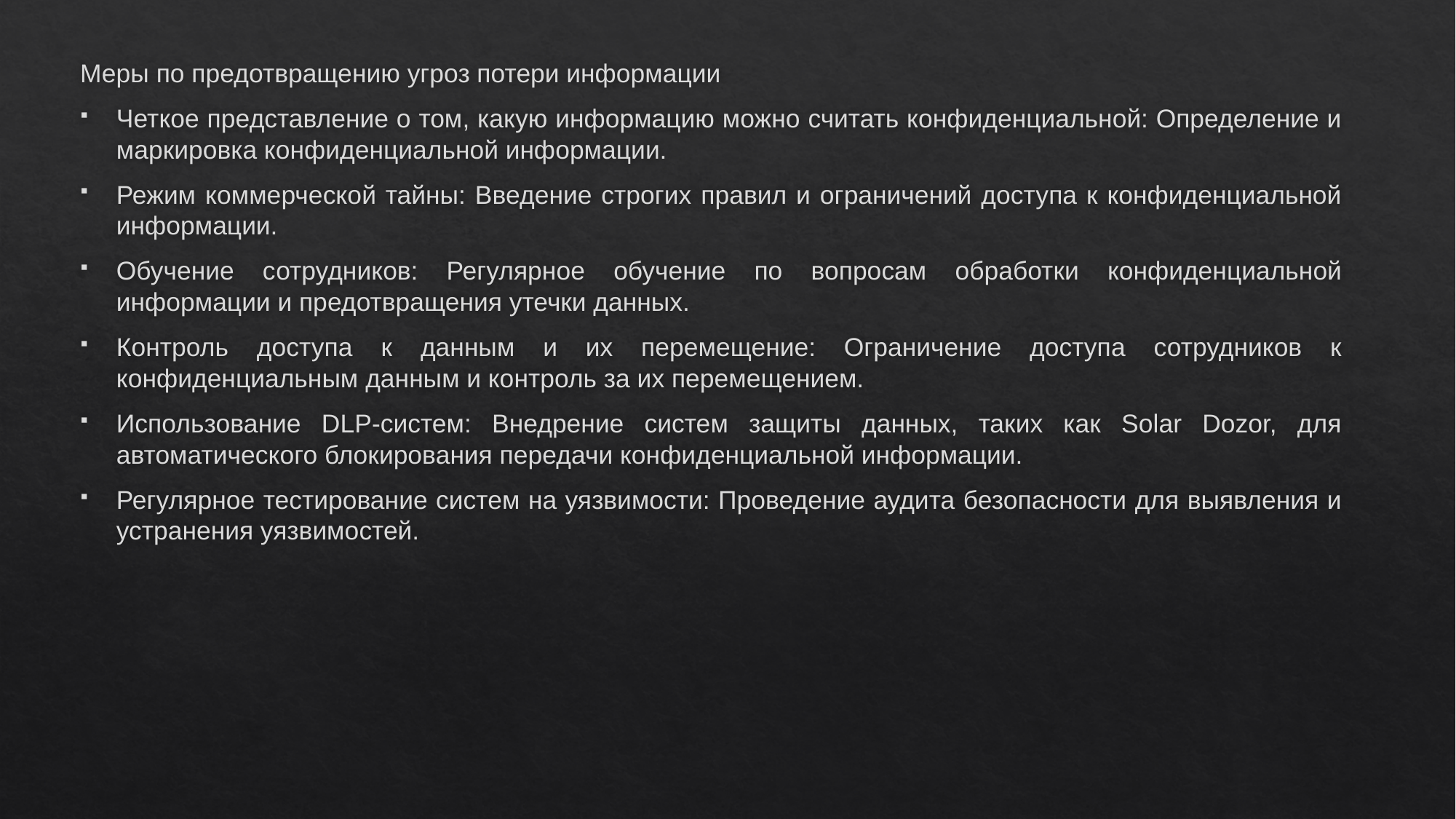

Меры по предотвращению угроз потери информации
Четкое представление о том, какую информацию можно считать конфиденциальной: Определение и маркировка конфиденциальной информации.
Режим коммерческой тайны: Введение строгих правил и ограничений доступа к конфиденциальной информации.
Обучение сотрудников: Регулярное обучение по вопросам обработки конфиденциальной информации и предотвращения утечки данных.
Контроль доступа к данным и их перемещение: Ограничение доступа сотрудников к конфиденциальным данным и контроль за их перемещением.
Использование DLP-систем: Внедрение систем защиты данных, таких как Solar Dozor, для автоматического блокирования передачи конфиденциальной информации.
Регулярное тестирование систем на уязвимости: Проведение аудита безопасности для выявления и устранения уязвимостей.